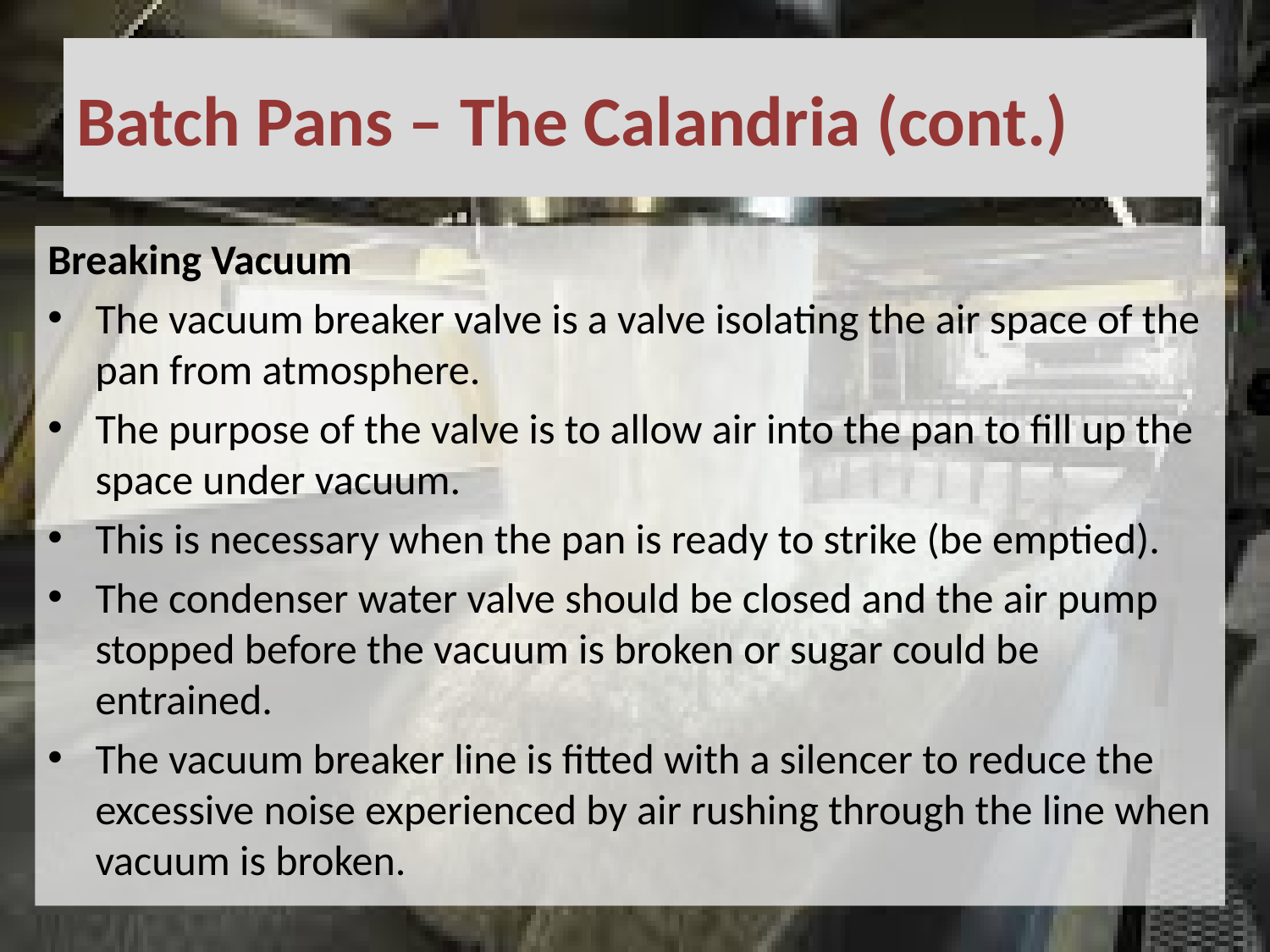

# Batch Pans – The Calandria (cont.)
Breaking Vacuum
The vacuum breaker valve is a valve isolating the air space of the pan from atmosphere.
The purpose of the valve is to allow air into the pan to fill up the space under vacuum.
This is necessary when the pan is ready to strike (be emptied).
The condenser water valve should be closed and the air pump stopped before the vacuum is broken or sugar could be entrained.
The vacuum breaker line is fitted with a silencer to reduce the excessive noise experienced by air rushing through the line when vacuum is broken.